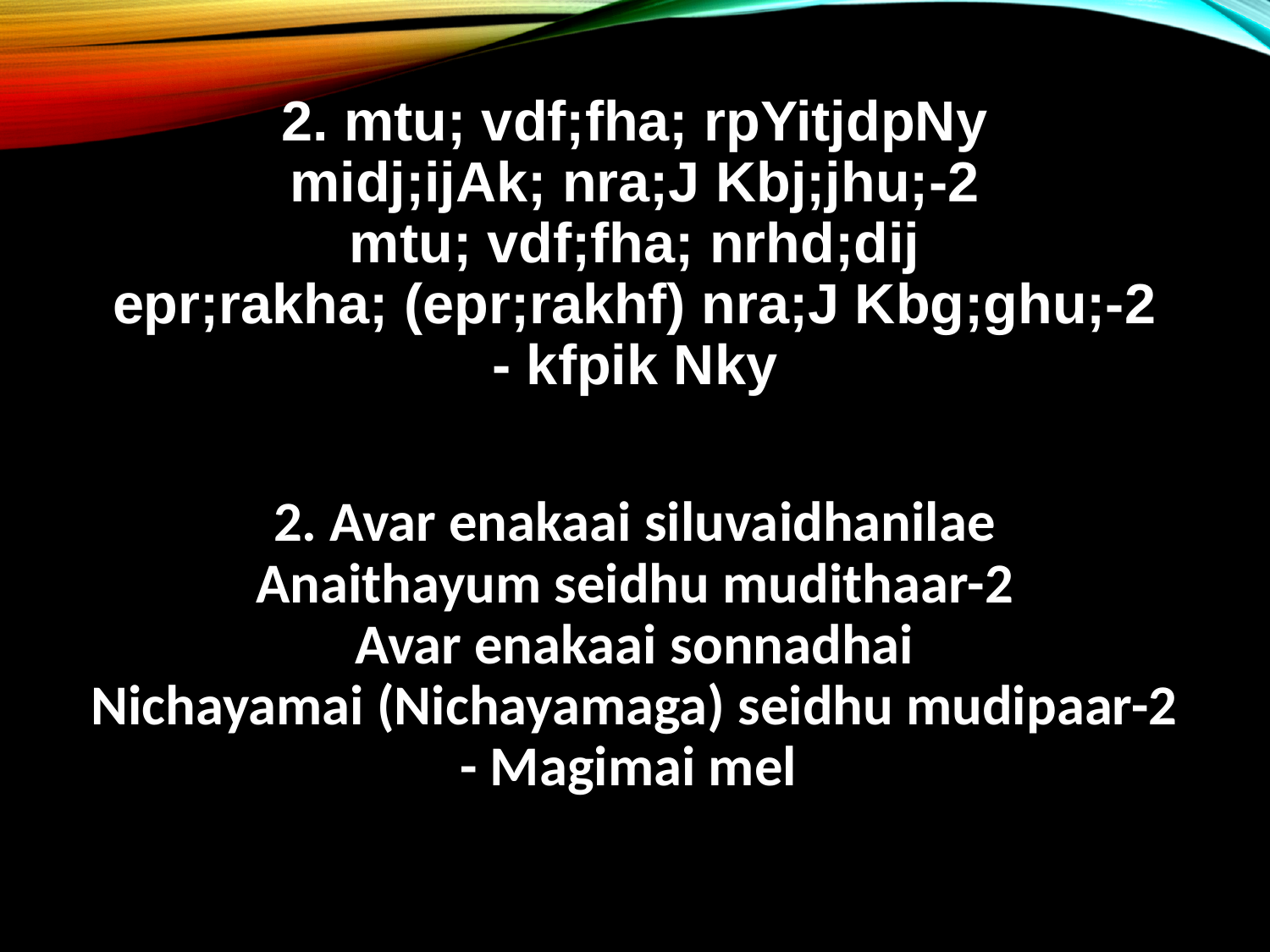

2. mtu; vdf;fha; rpYitjdpNy
midj;ijAk; nra;J Kbj;jhu;-2
mtu; vdf;fha; nrhd;dij
epr;rakha; (epr;rakhf) nra;J Kbg;ghu;-2
- kfpik Nky

2. Avar enakaai siluvaidhanilae
Anaithayum seidhu mudithaar-2
Avar enakaai sonnadhai
Nichayamai (Nichayamaga) seidhu mudipaar-2
- Magimai mel